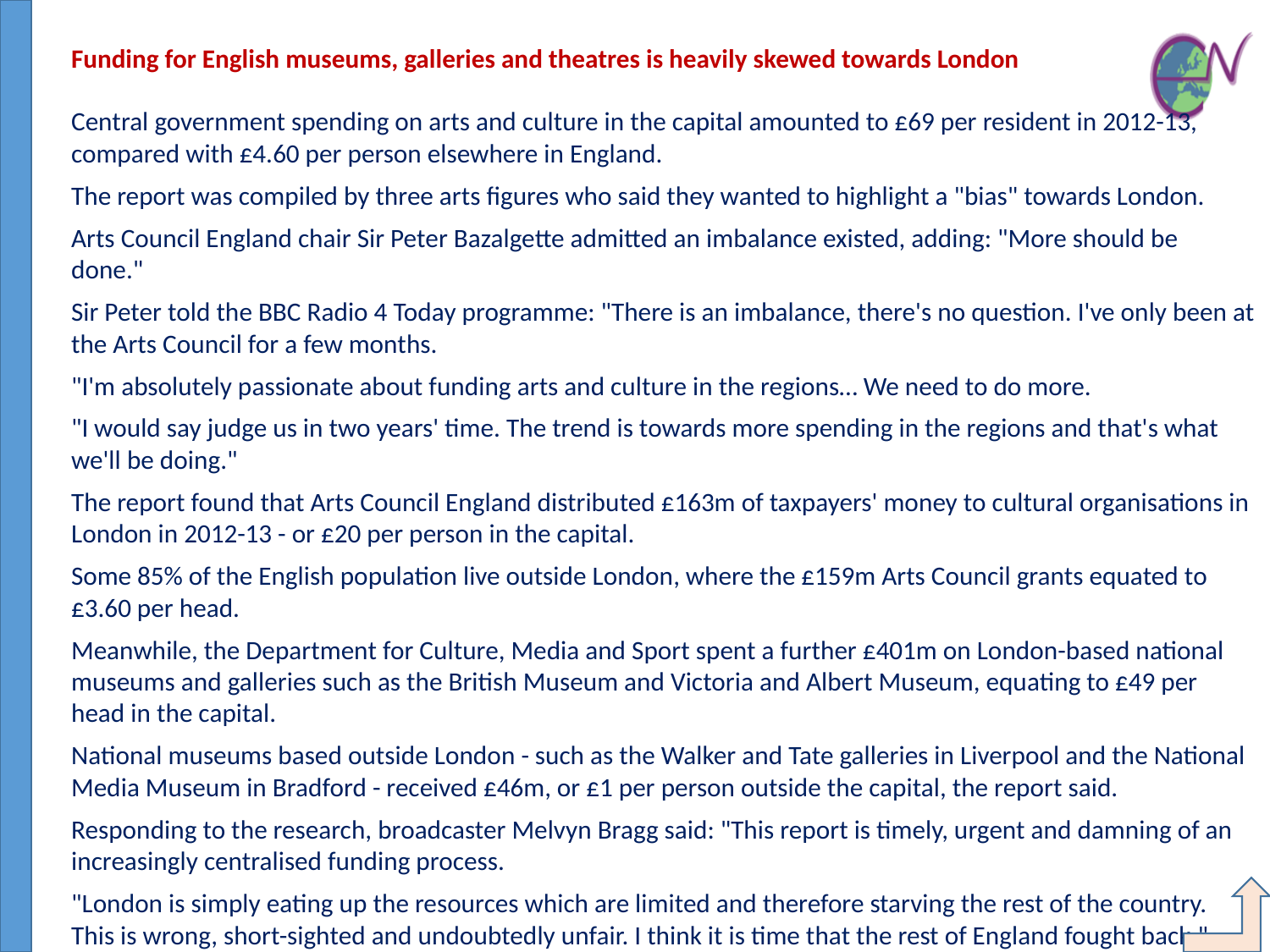

Funding for English museums, galleries and theatres is heavily skewed towards London

Central government spending on arts and culture in the capital amounted to £69 per resident in 2012-13, compared with £4.60 per person elsewhere in England.
The report was compiled by three arts figures who said they wanted to highlight a "bias" towards London.
Arts Council England chair Sir Peter Bazalgette admitted an imbalance existed, adding: "More should be done."
Sir Peter told the BBC Radio 4 Today programme: "There is an imbalance, there's no question. I've only been at the Arts Council for a few months.
"I'm absolutely passionate about funding arts and culture in the regions… We need to do more.
"I would say judge us in two years' time. The trend is towards more spending in the regions and that's what we'll be doing."
The report found that Arts Council England distributed £163m of taxpayers' money to cultural organisations in London in 2012-13 - or £20 per person in the capital.
Some 85% of the English population live outside London, where the £159m Arts Council grants equated to £3.60 per head.
Meanwhile, the Department for Culture, Media and Sport spent a further £401m on London-based national museums and galleries such as the British Museum and Victoria and Albert Museum, equating to £49 per head in the capital.
National museums based outside London - such as the Walker and Tate galleries in Liverpool and the National Media Museum in Bradford - received £46m, or £1 per person outside the capital, the report said.
Responding to the research, broadcaster Melvyn Bragg said: "This report is timely, urgent and damning of an increasingly centralised funding process.
"London is simply eating up the resources which are limited and therefore starving the rest of the country. This is wrong, short-sighted and undoubtedly unfair. I think it is time that the rest of England fought back."